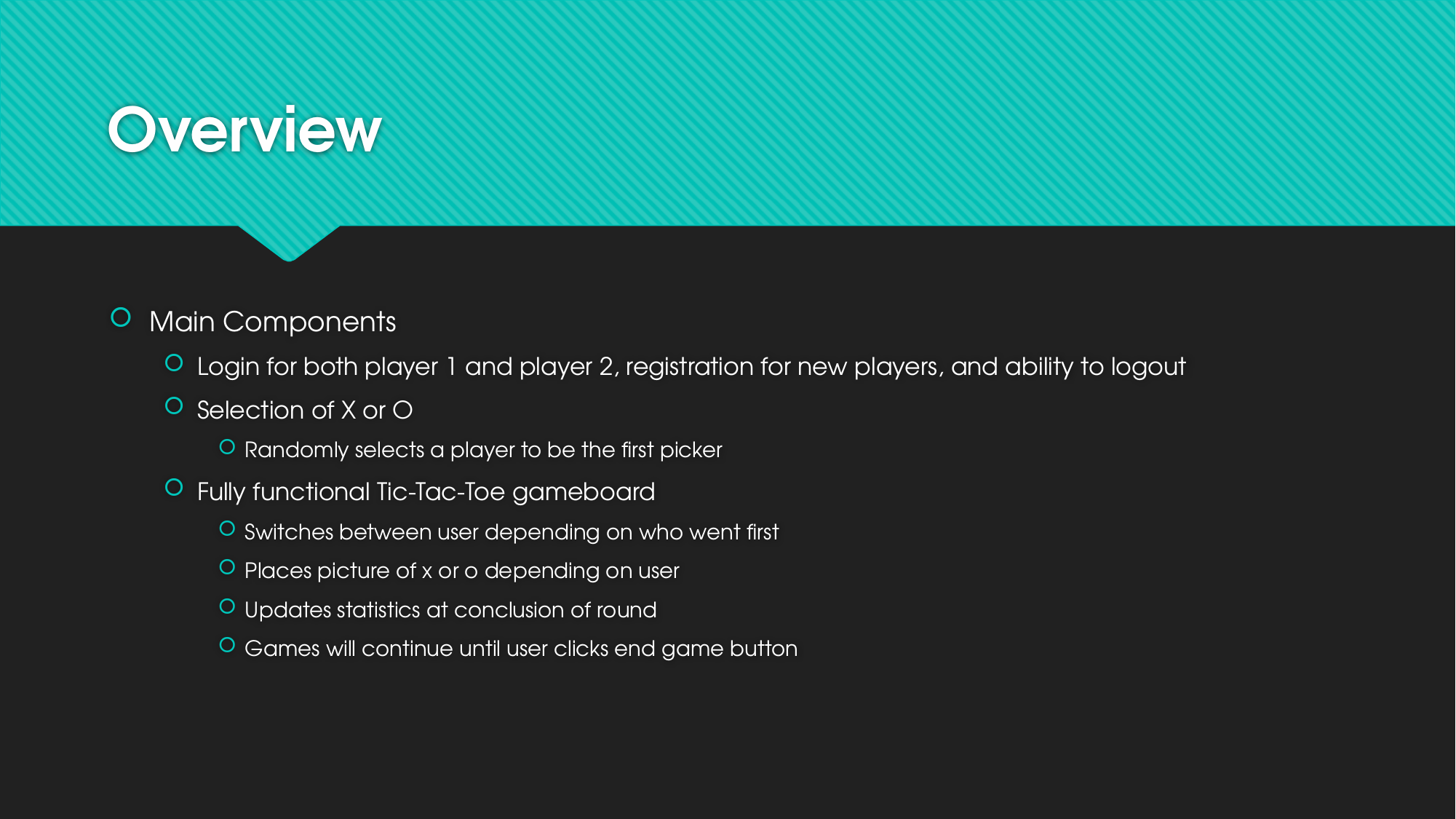

# Overview
Main Components
Login for both player 1 and player 2, registration for new players, and ability to logout
Selection of X or O
Randomly selects a player to be the first picker
Fully functional Tic-Tac-Toe gameboard
Switches between user depending on who went first
Places picture of x or o depending on user
Updates statistics at conclusion of round
Games will continue until user clicks end game button